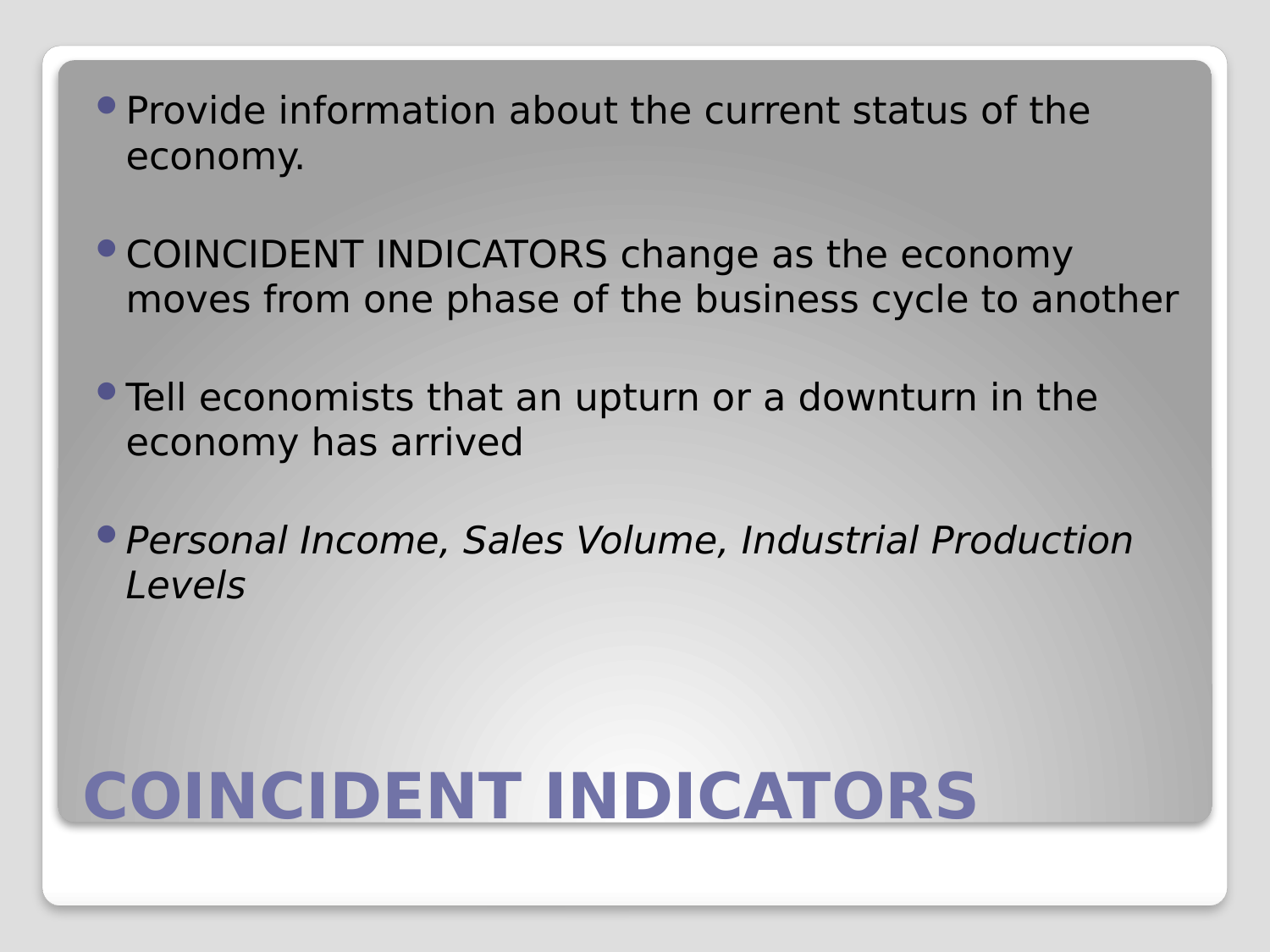

Provide information about the current status of the economy.

COINCIDENT INDICATORS change as the economy moves from one phase of the business cycle to another

Tell economists that an upturn or a downturn in the economy has arrived

Personal Income, Sales Volume, Industrial Production Levels
# COINCIDENT INDICATORS